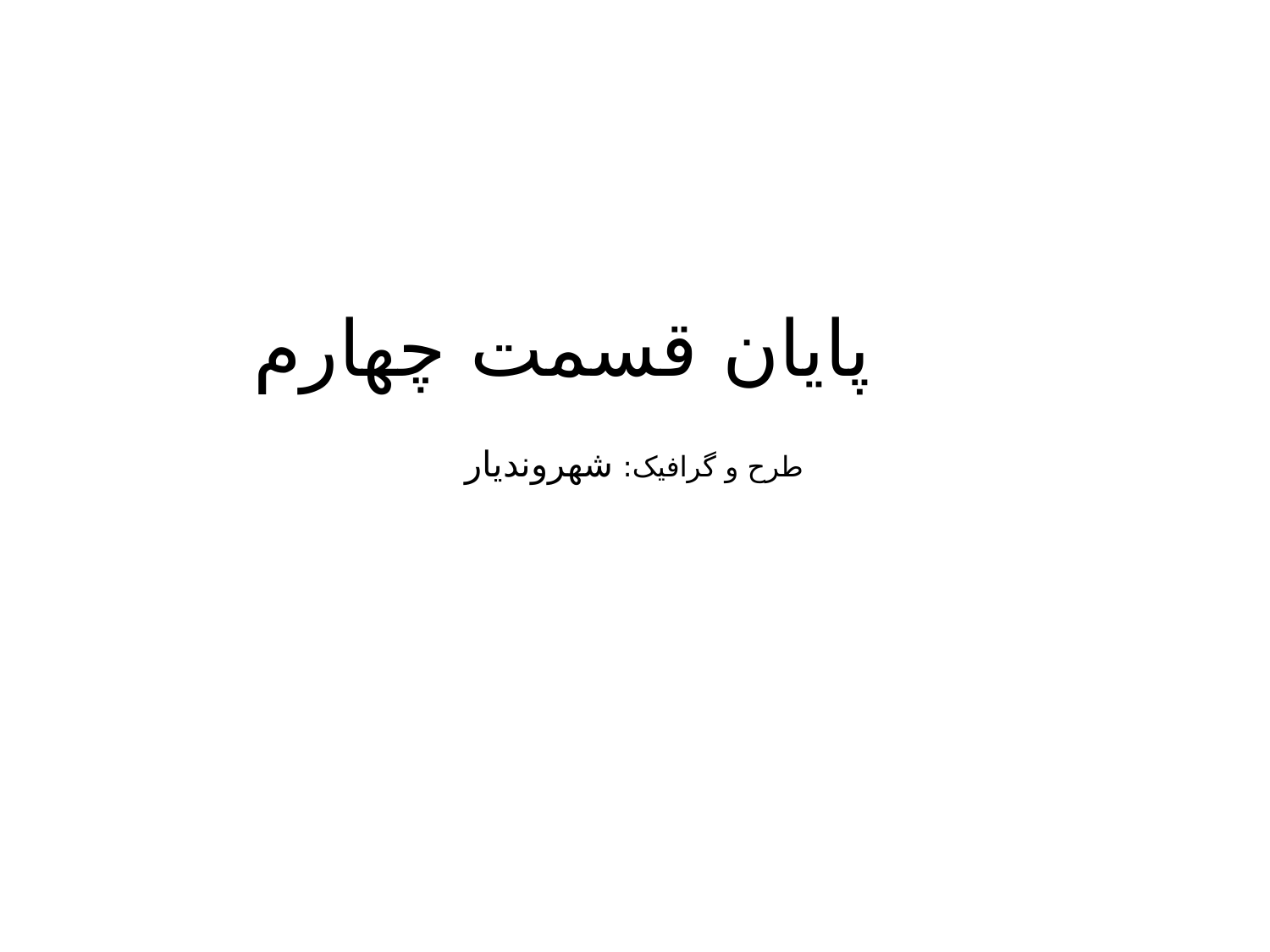

پایان قسمت چهارم
طرح و گرافیک: شهروندیار